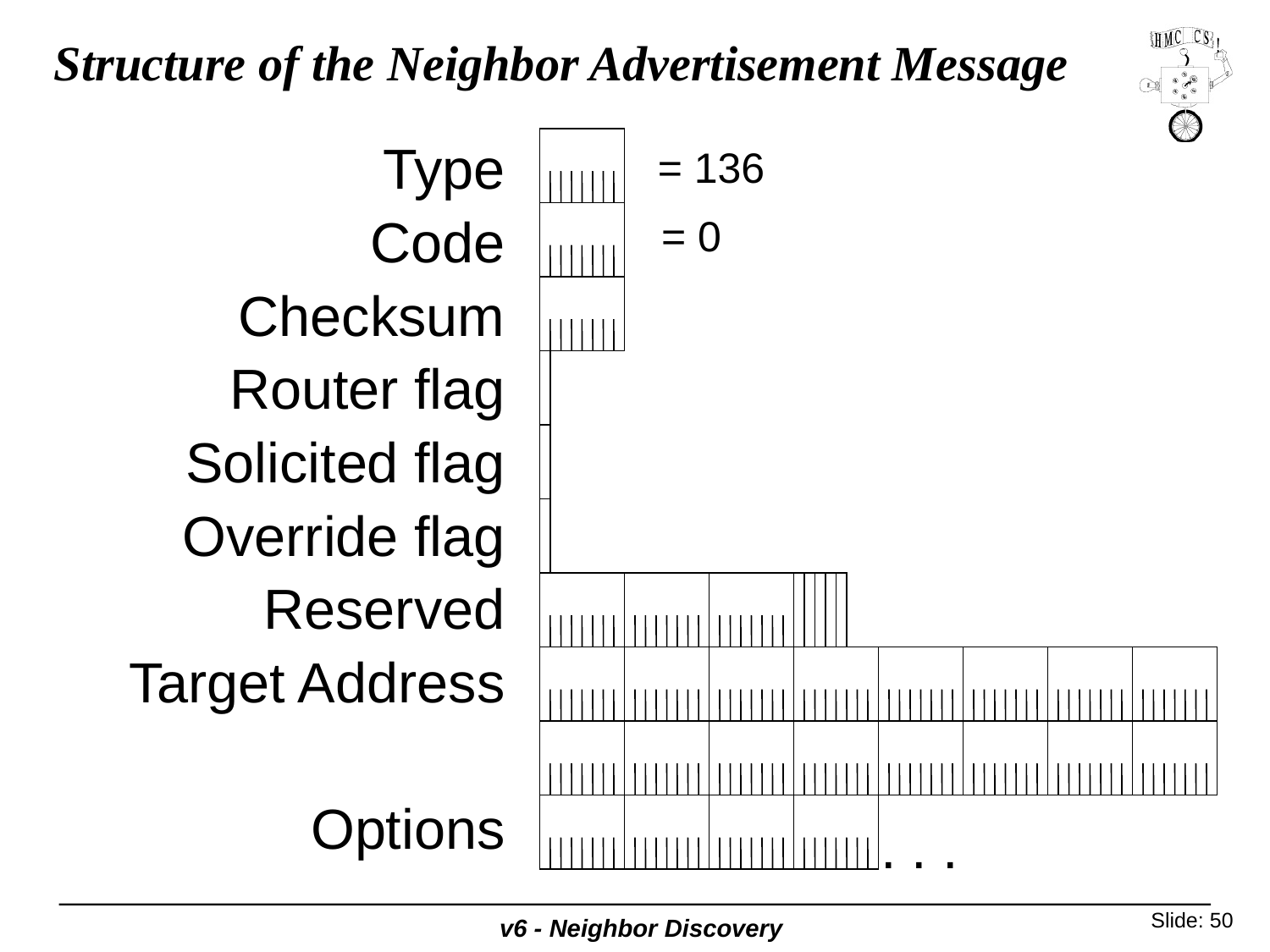

# Structure of the Neighbor Advertisement Message
Type
Code
Checksum
Router flag
Solicited flag
Override flag
Reserved
Target Address

Options

= 136

= 0

. . .